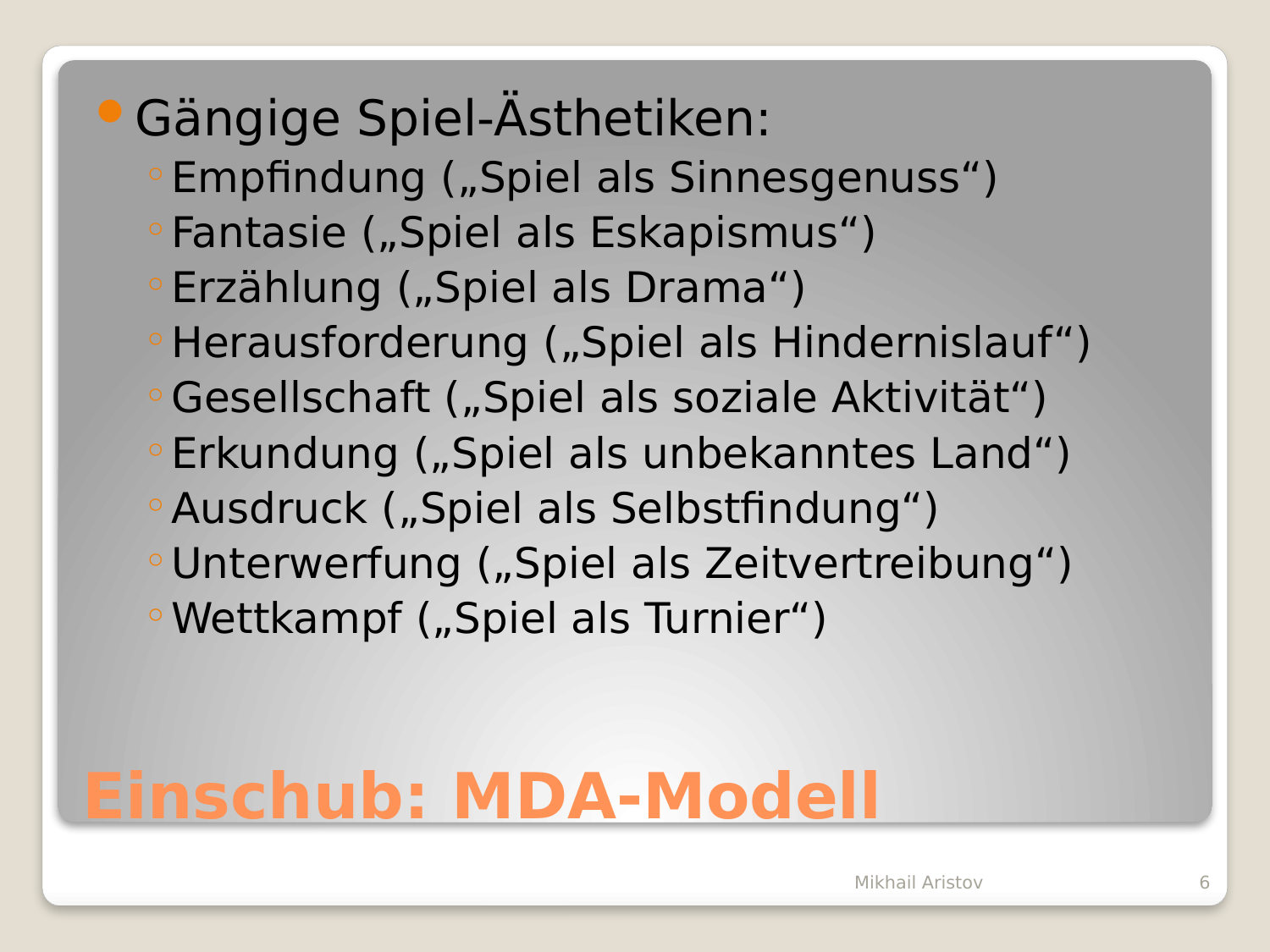

Gängige Spiel-Ästhetiken:
Empfindung („Spiel als Sinnesgenuss“)
Fantasie („Spiel als Eskapismus“)
Erzählung („Spiel als Drama“)
Herausforderung („Spiel als Hindernislauf“)
Gesellschaft („Spiel als soziale Aktivität“)
Erkundung („Spiel als unbekanntes Land“)
Ausdruck („Spiel als Selbstfindung“)
Unterwerfung („Spiel als Zeitvertreibung“)
Wettkampf („Spiel als Turnier“)
# Einschub: MDA-Modell
Mikhail Aristov
6